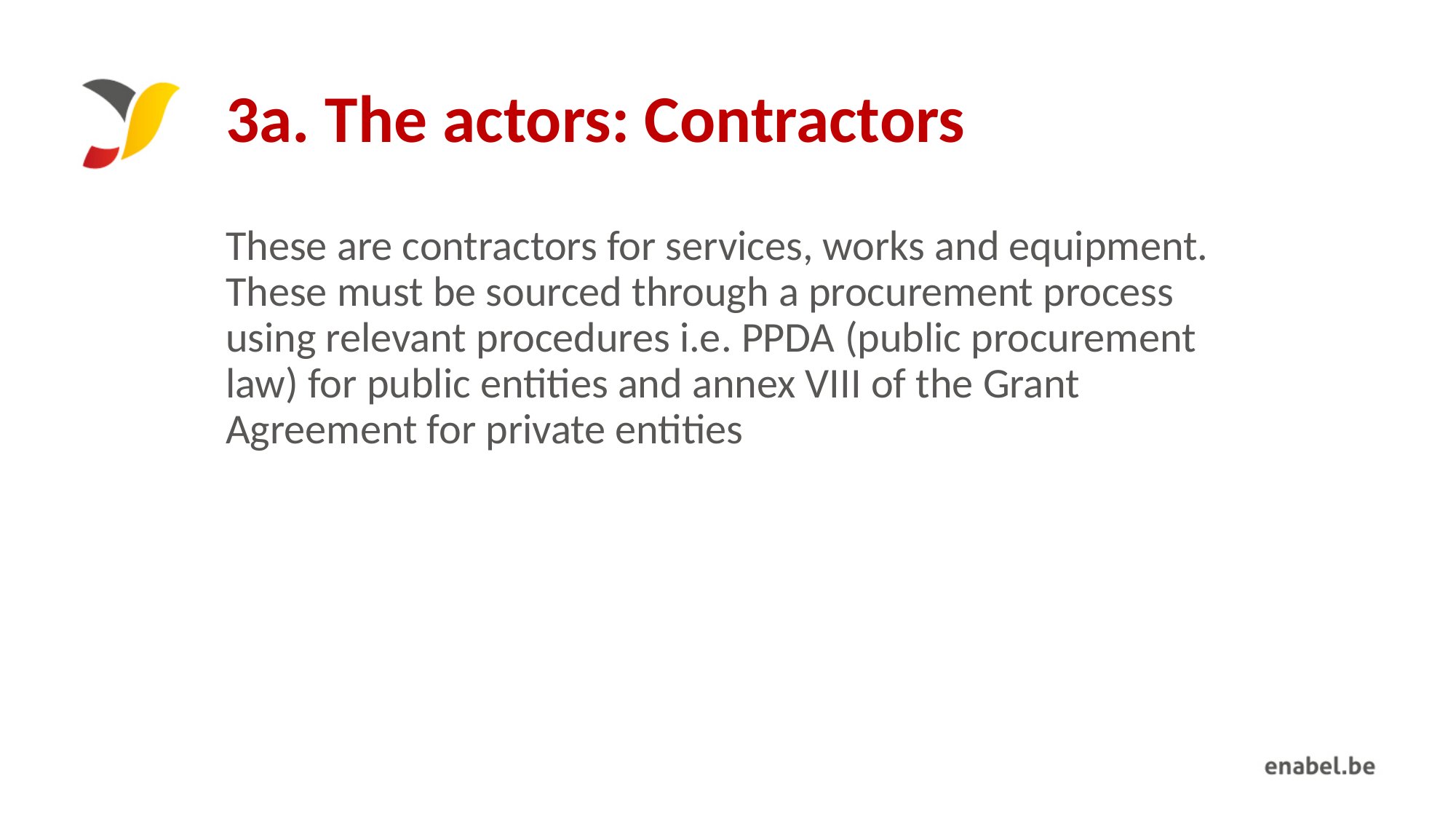

# 3a. The actors: Contractors
These are contractors for services, works and equipment. These must be sourced through a procurement process using relevant procedures i.e. PPDA (public procurement law) for public entities and annex VIII of the Grant Agreement for private entities